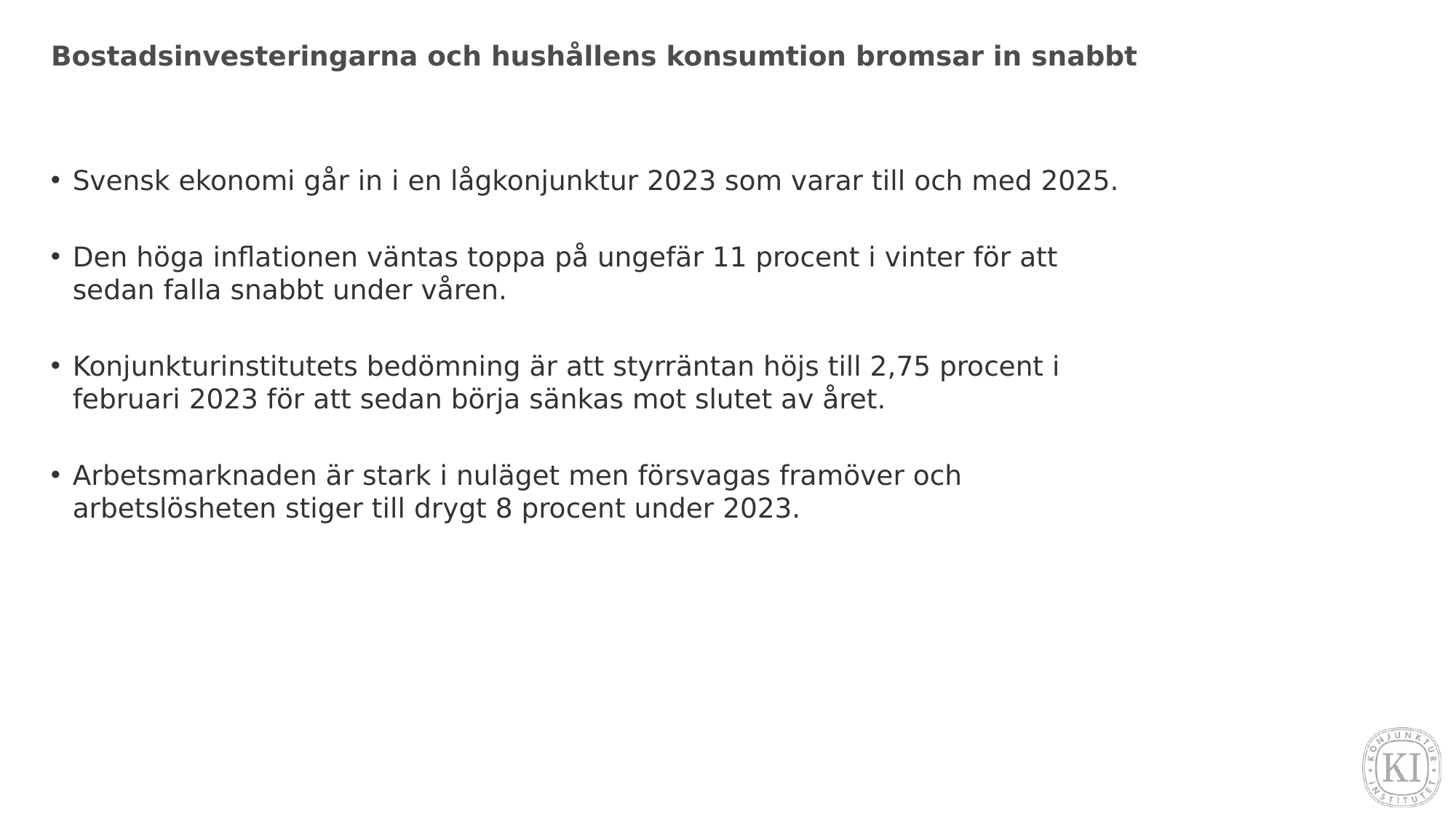

# Bostadsinvesteringarna och hushållens konsumtion bromsar in snabbt
Svensk ekonomi går in i en lågkonjunktur 2023 som varar till och med 2025.

Den höga inflationen väntas toppa på ungefär 11 procent i vinter för att sedan falla snabbt under våren.

Konjunkturinstitutets bedömning är att styrräntan höjs till 2,75 procent i februari 2023 för att sedan börja sänkas mot slutet av året.

Arbetsmarknaden är stark i nuläget men försvagas framöver och arbetslösheten stiger till drygt 8 procent under 2023.